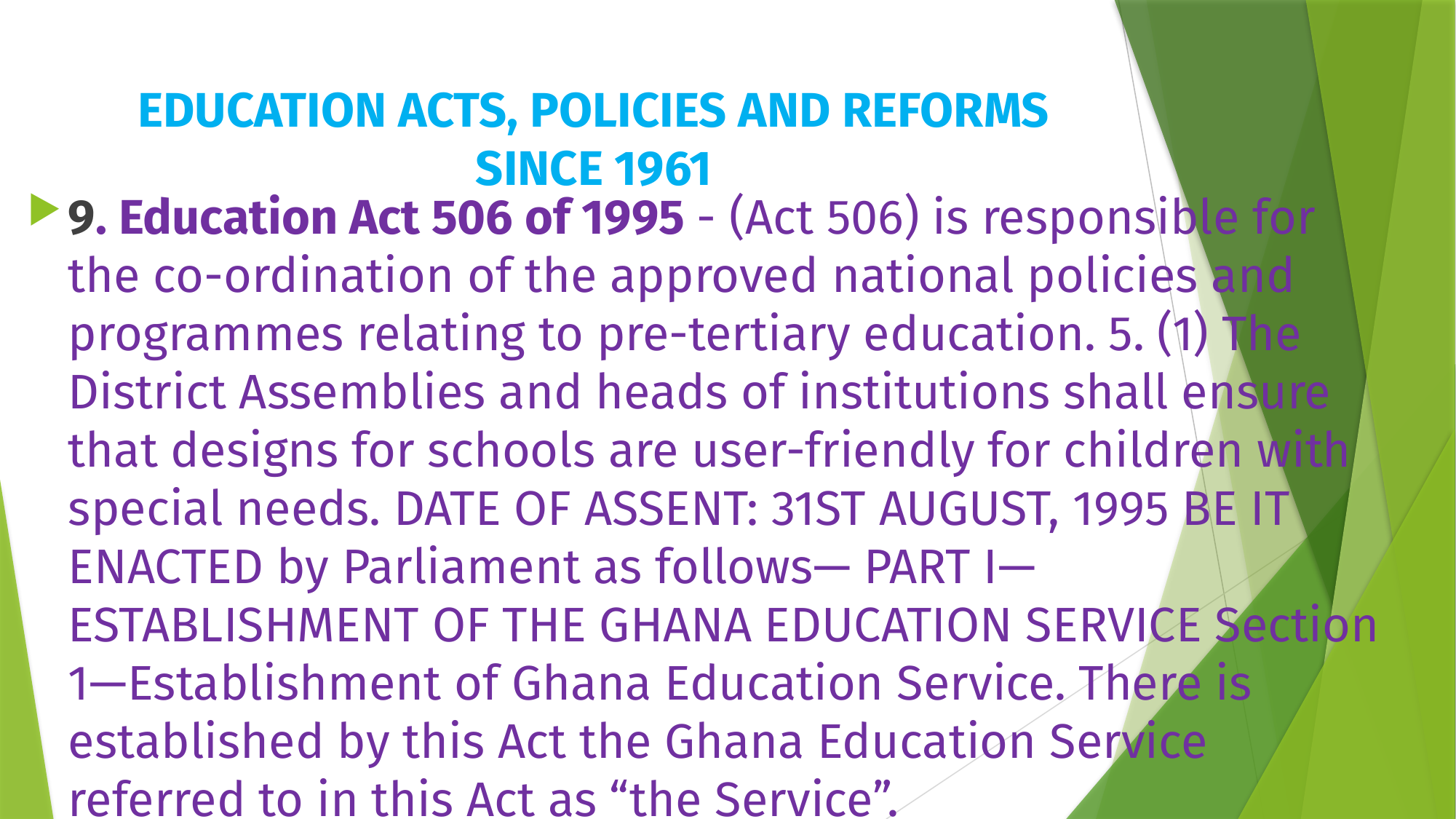

# EDUCATION ACTS, POLICIES AND REFORMS SINCE 1961
9. Education Act 506 of 1995 - (Act 506) is responsible for the co-ordination of the approved national policies and programmes relating to pre-tertiary education. 5. (1) The District Assemblies and heads of institutions shall ensure that designs for schools are user-friendly for children with special needs. DATE OF ASSENT: 31ST AUGUST, 1995 BE IT ENACTED by Parliament as follows— PART I— ESTABLISHMENT OF THE GHANA EDUCATION SERVICE Section 1—Establishment of Ghana Education Service. There is established by this Act the Ghana Education Service referred to in this Act as “the Service”.